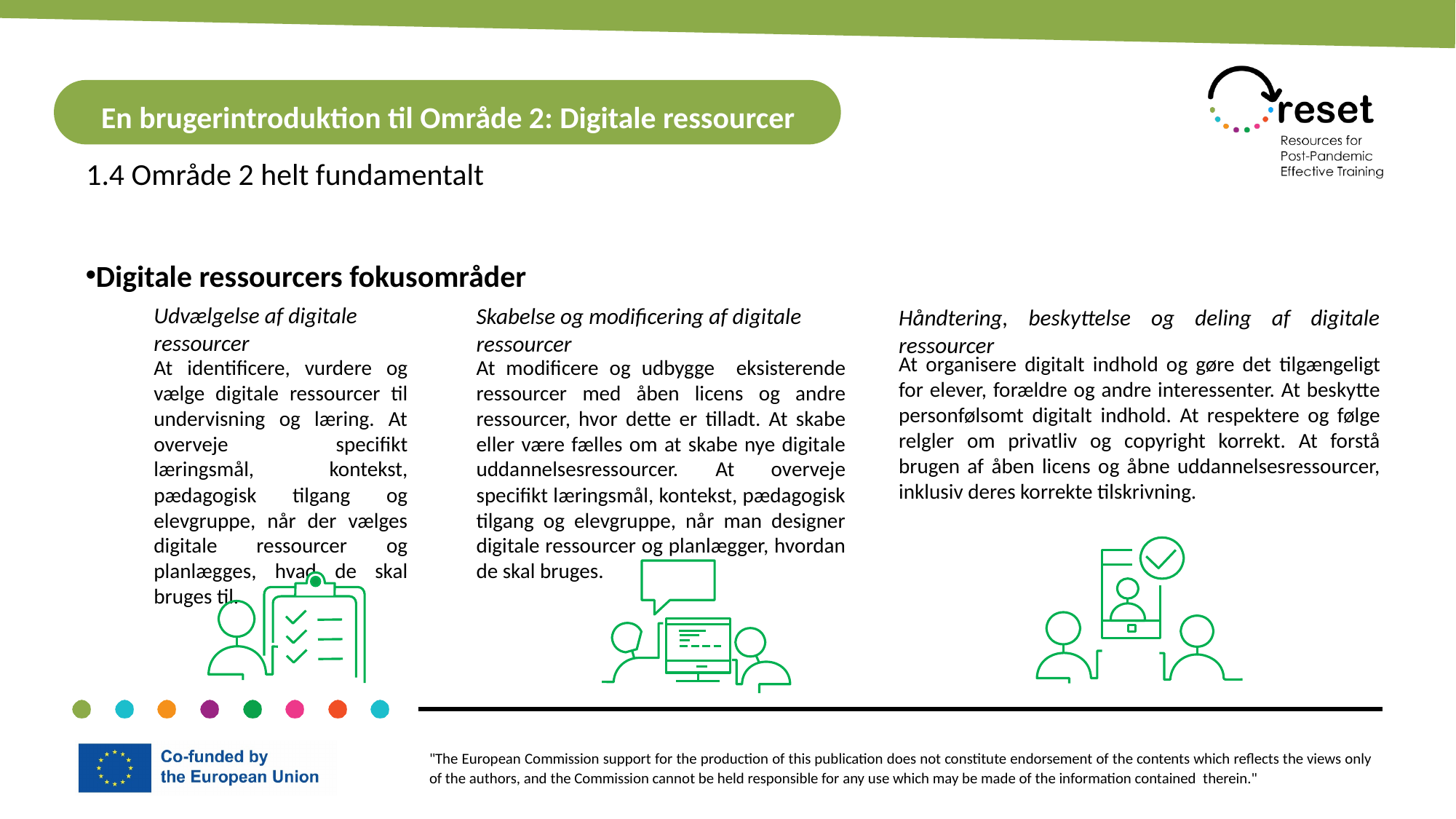

En brugerintroduktion til Område 2: Digitale ressourcer
1.4 Område 2 helt fundamentalt
Digitale ressourcers fokusområder
Udvælgelse af digitale ressourcer
Skabelse og modificering af digitale ressourcer
Håndtering, beskyttelse og deling af digitale ressourcer
At organisere digitalt indhold og gøre det tilgængeligt for elever, forældre og andre interessenter. At beskytte personfølsomt digitalt indhold. At respektere og følge relgler om privatliv og copyright korrekt. At forstå brugen af åben licens og åbne uddannelsesressourcer, inklusiv deres korrekte tilskrivning.
At identificere, vurdere og vælge digitale ressourcer til undervisning og læring. At overveje specifikt læringsmål, kontekst, pædagogisk tilgang og elevgruppe, når der vælges digitale ressourcer og planlægges, hvad de skal bruges til.
At modificere og udbygge  eksisterende ressourcer med åben licens og andre ressourcer, hvor dette er tilladt. At skabe eller være fælles om at skabe nye digitale uddannelsesressourcer. At overveje specifikt læringsmål, kontekst, pædagogisk tilgang og elevgruppe, når man designer digitale ressourcer og planlægger, hvordan de skal bruges.